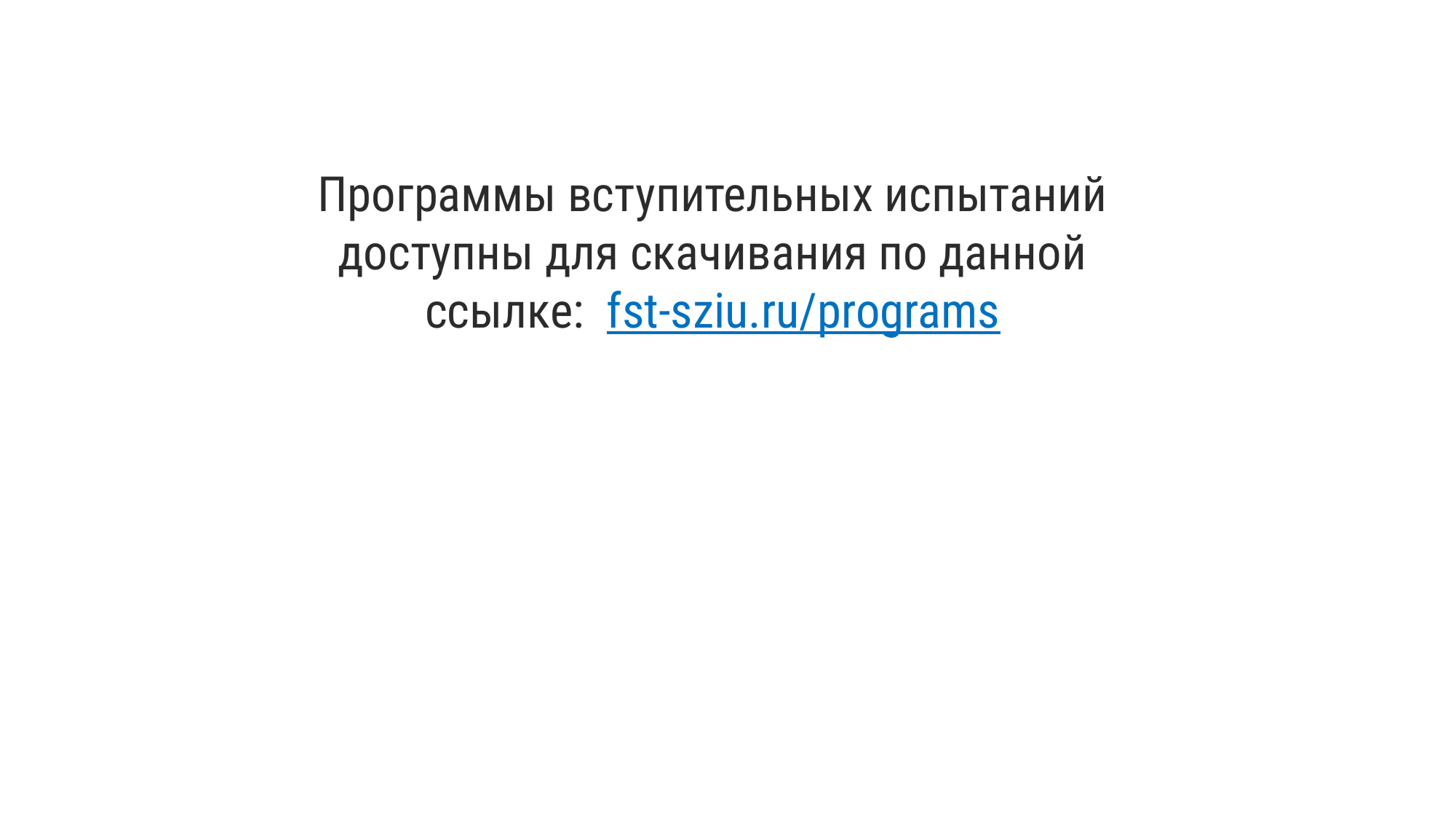

Программы вступительных испытаний доступны для скачивания по данной ссылке:  fst-sziu.ru/programs